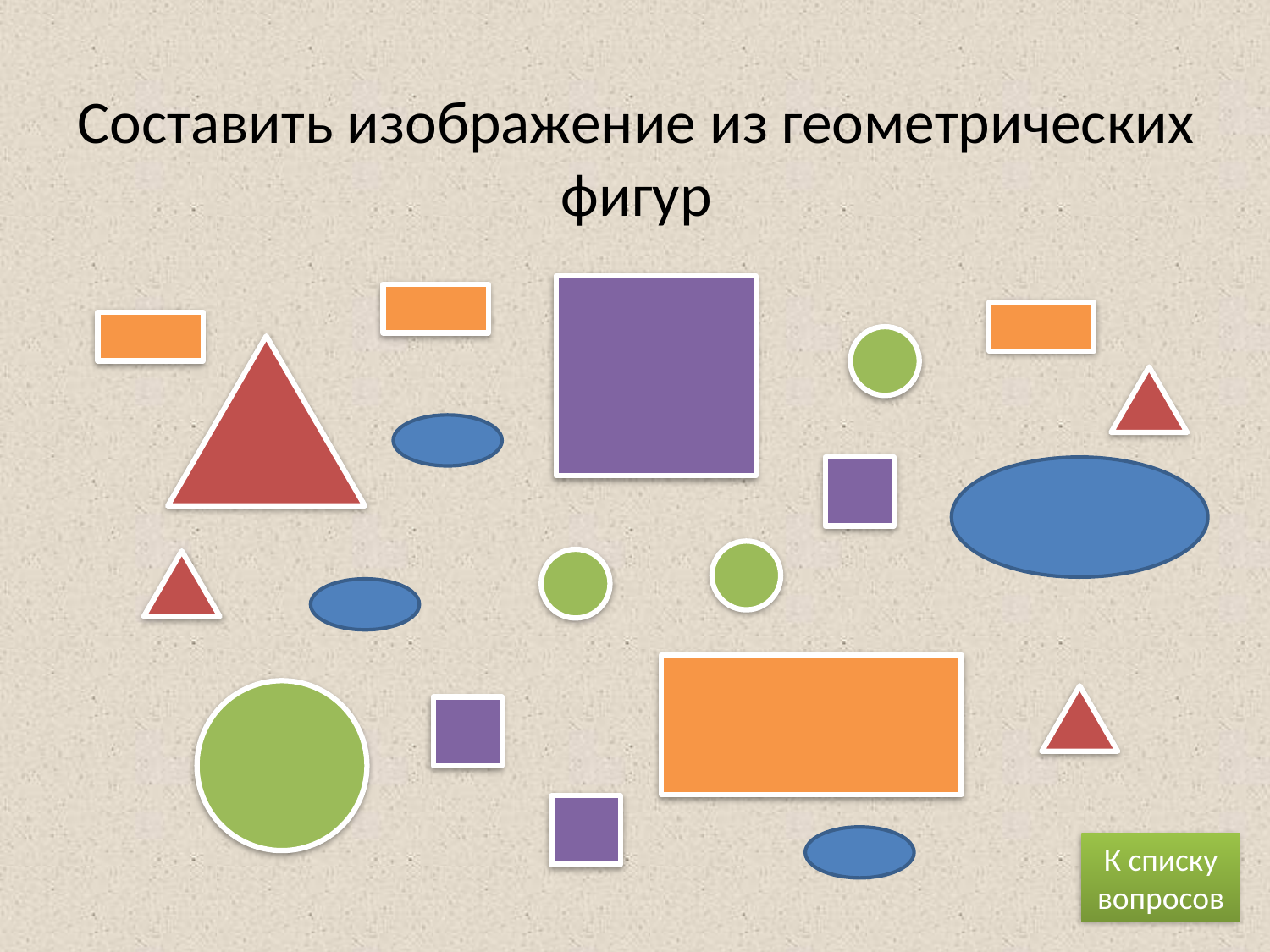

# Составить изображение из геометрических фигур

К списку вопросов